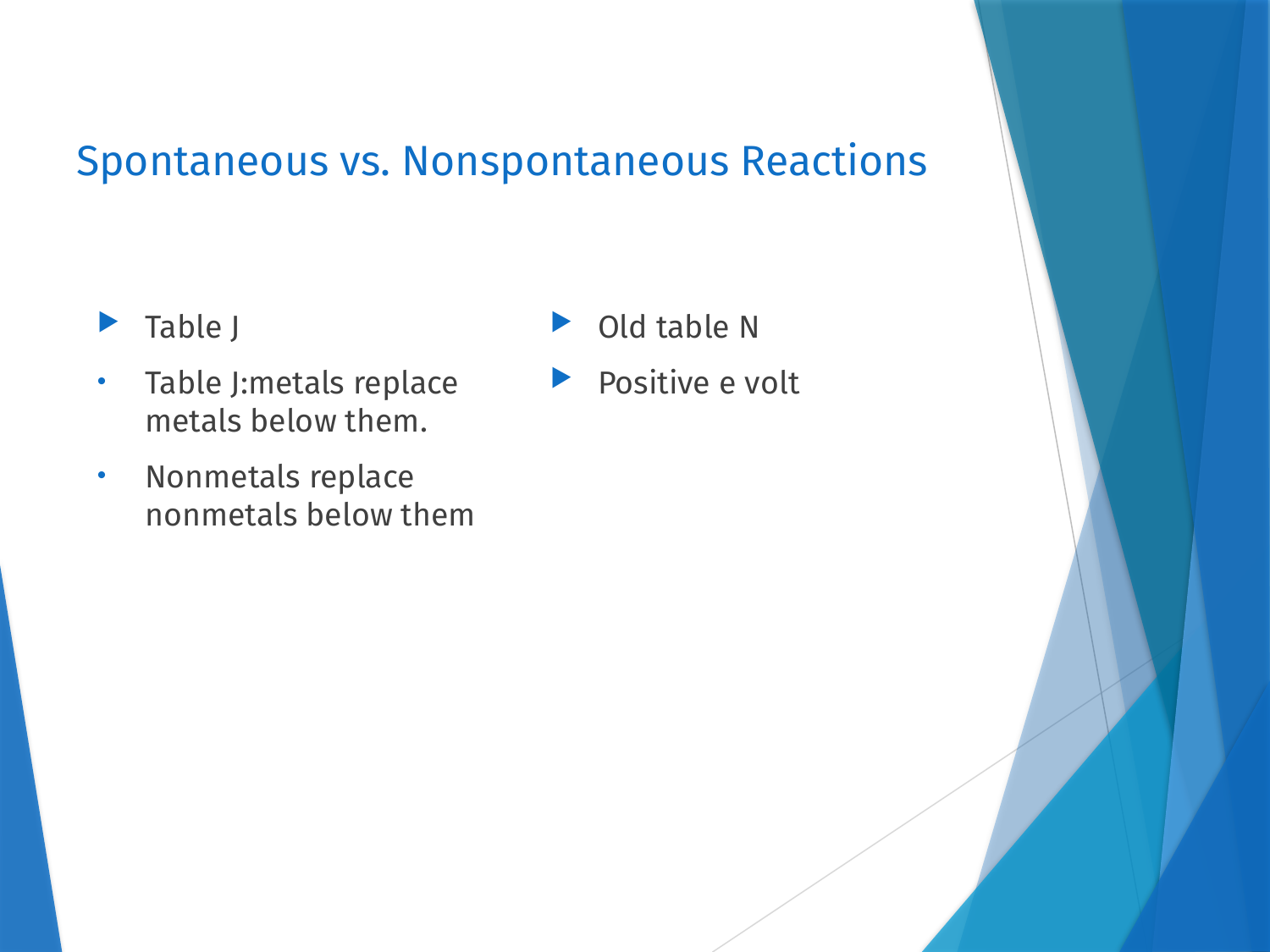

# Spontaneous vs. Nonspontaneous Reactions
Table J
Table J:metals replace metals below them.
Nonmetals replace nonmetals below them
Old table N
Positive e volt